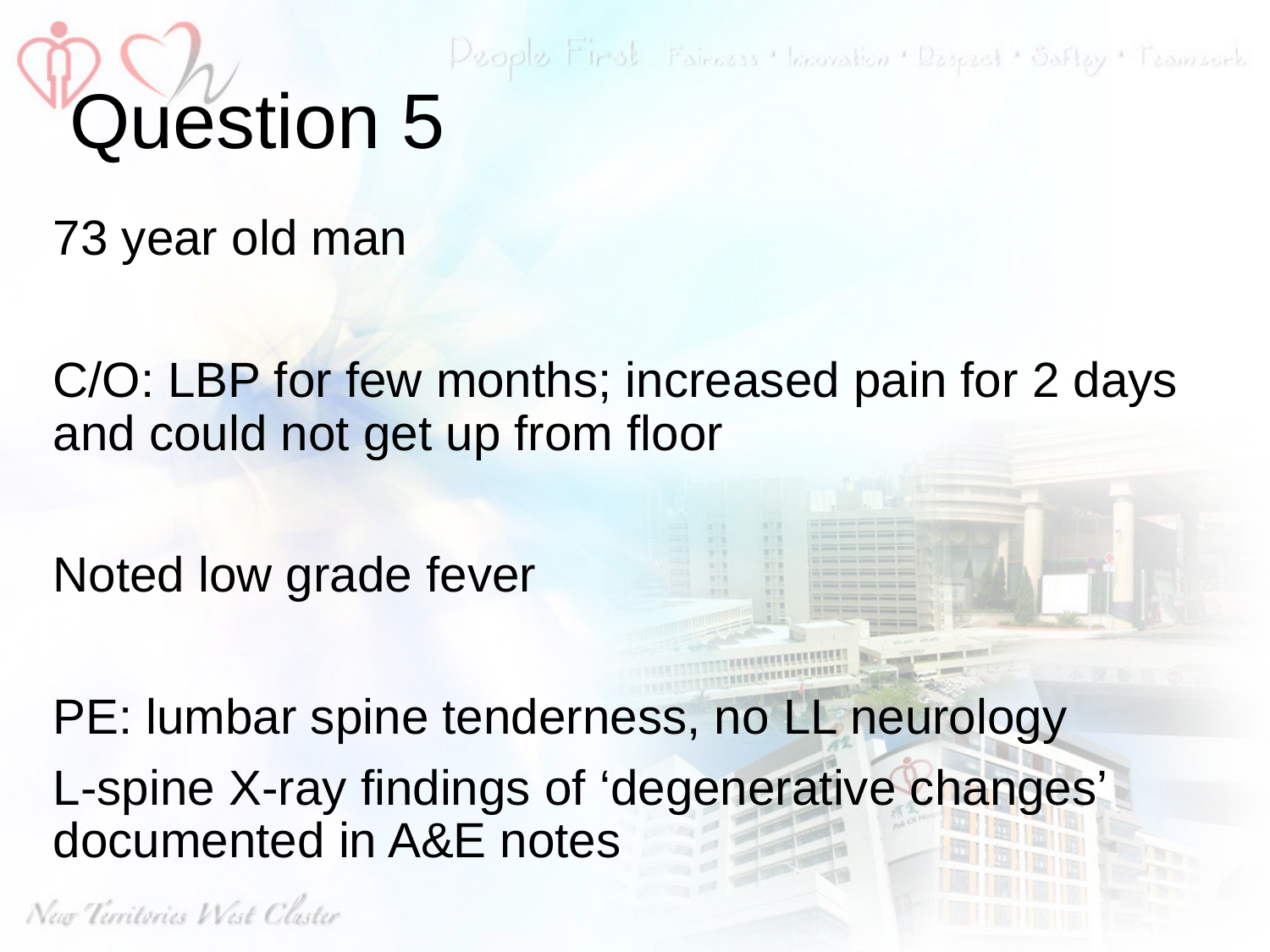

# Question 5
73 year old man

C/O: LBP for few months; increased pain for 2 days and could not get up from floor

Noted low grade fever

PE: lumbar spine tenderness, no LL neurology
L-spine X-ray findings of ‘degenerative changes’ documented in A&E notes